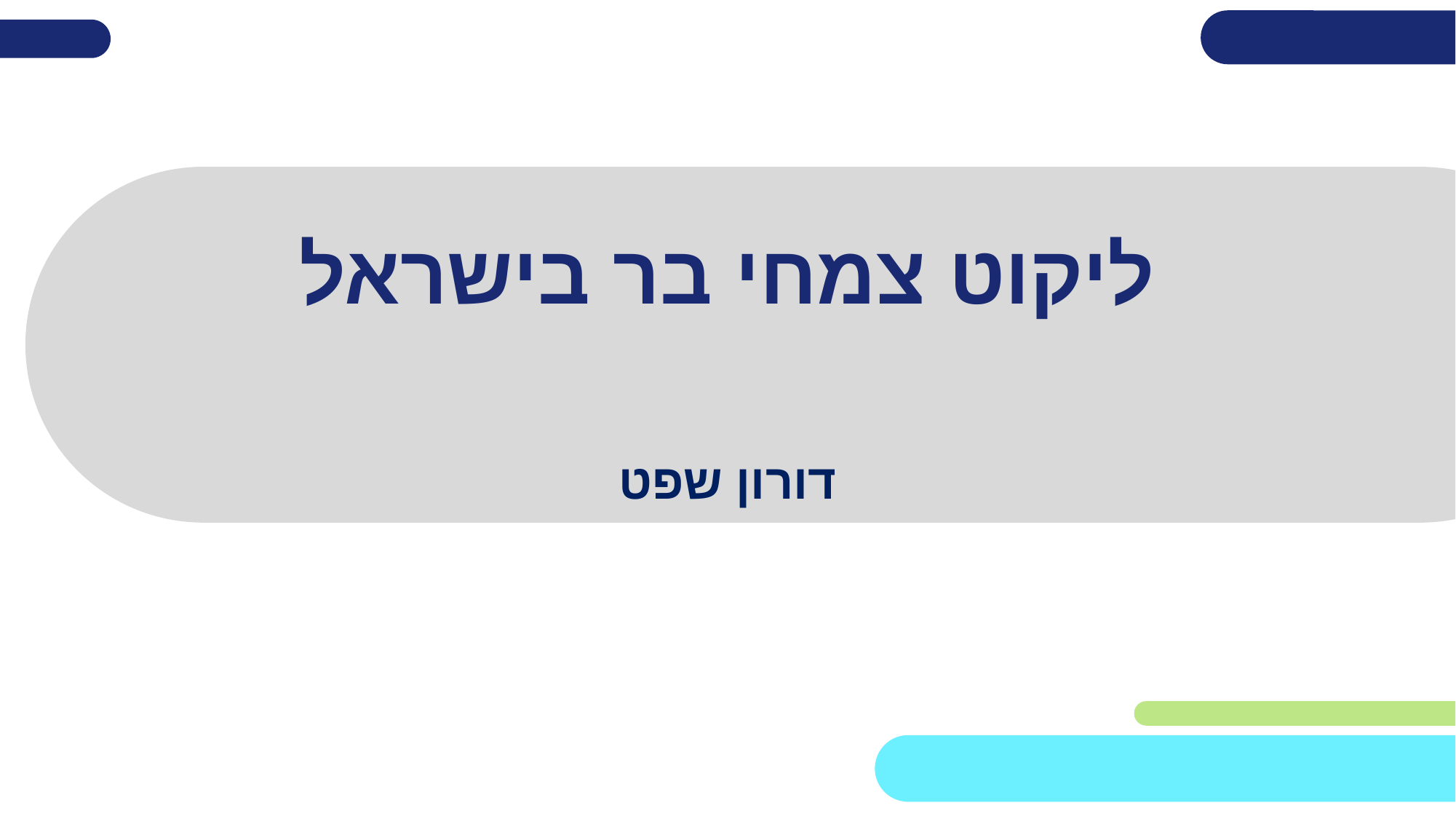

# ליקוט צמחי בר בישראל

דורון שפט